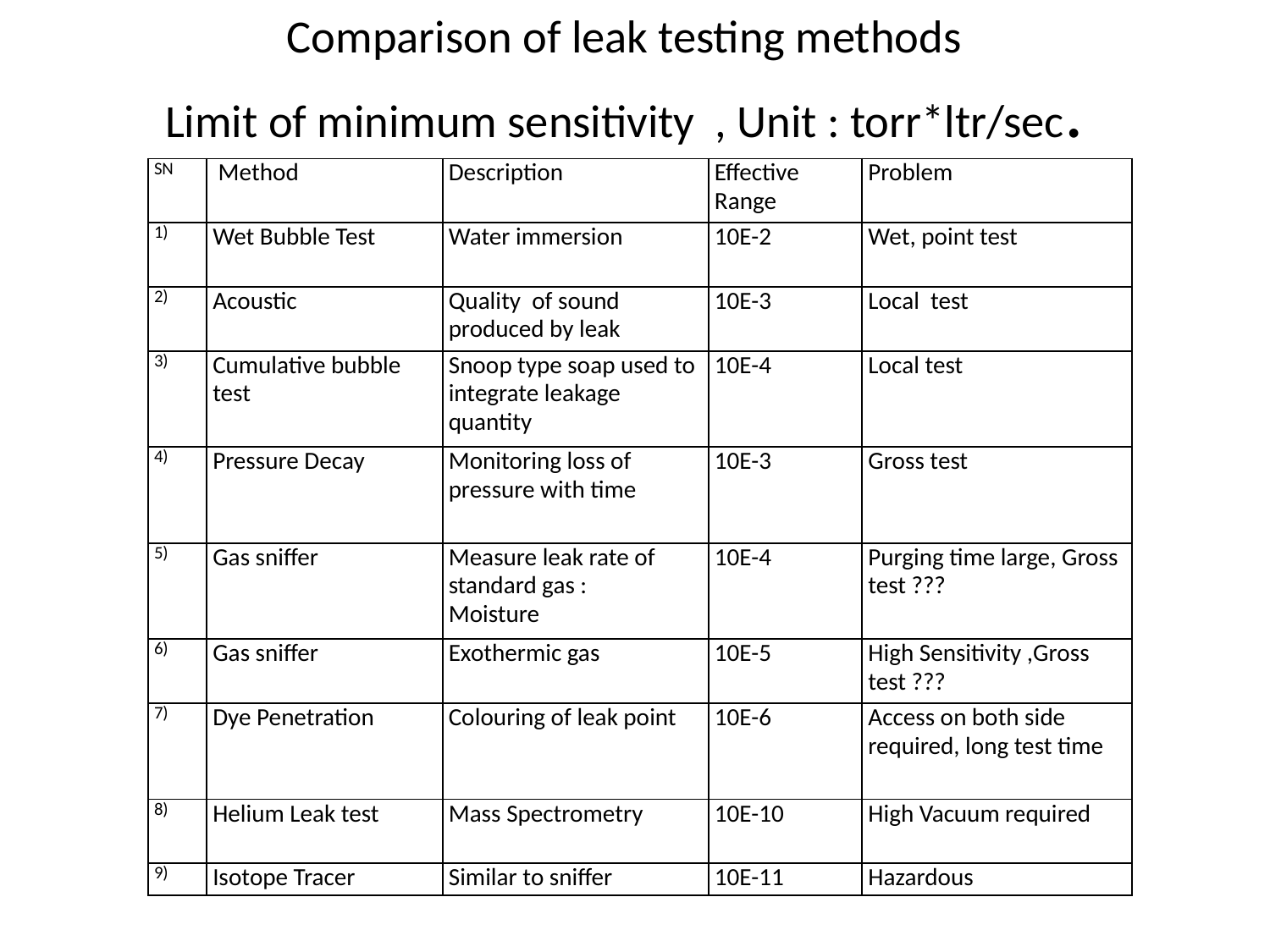

# Comparison of leak testing methods Limit of minimum sensitivity  , Unit : torr*ltr/sec.
| SN | Method | Description | Effective Range | Problem |
| --- | --- | --- | --- | --- |
| 1) | Wet Bubble Test | Water immersion | 10E-2 | Wet, point test |
| 2) | Acoustic | Quality of sound produced by leak | 10E-3 | Local test |
| 3) | Cumulative bubble test | Snoop type soap used to integrate leakage quantity | 10E-4 | Local test |
| 4) | Pressure Decay | Monitoring loss of pressure with time | 10E-3 | Gross test |
| 5) | Gas sniffer | Measure leak rate of standard gas : Moisture | 10E-4 | Purging time large, Gross test ??? |
| 6) | Gas sniffer | Exothermic gas | 10E-5 | High Sensitivity ,Gross test ??? |
| 7) | Dye Penetration | Colouring of leak point | 10E-6 | Access on both side required, long test time |
| 8) | Helium Leak test | Mass Spectrometry | 10E-10 | High Vacuum required |
| 9) | Isotope Tracer | Similar to sniffer | 10E-11 | Hazardous |